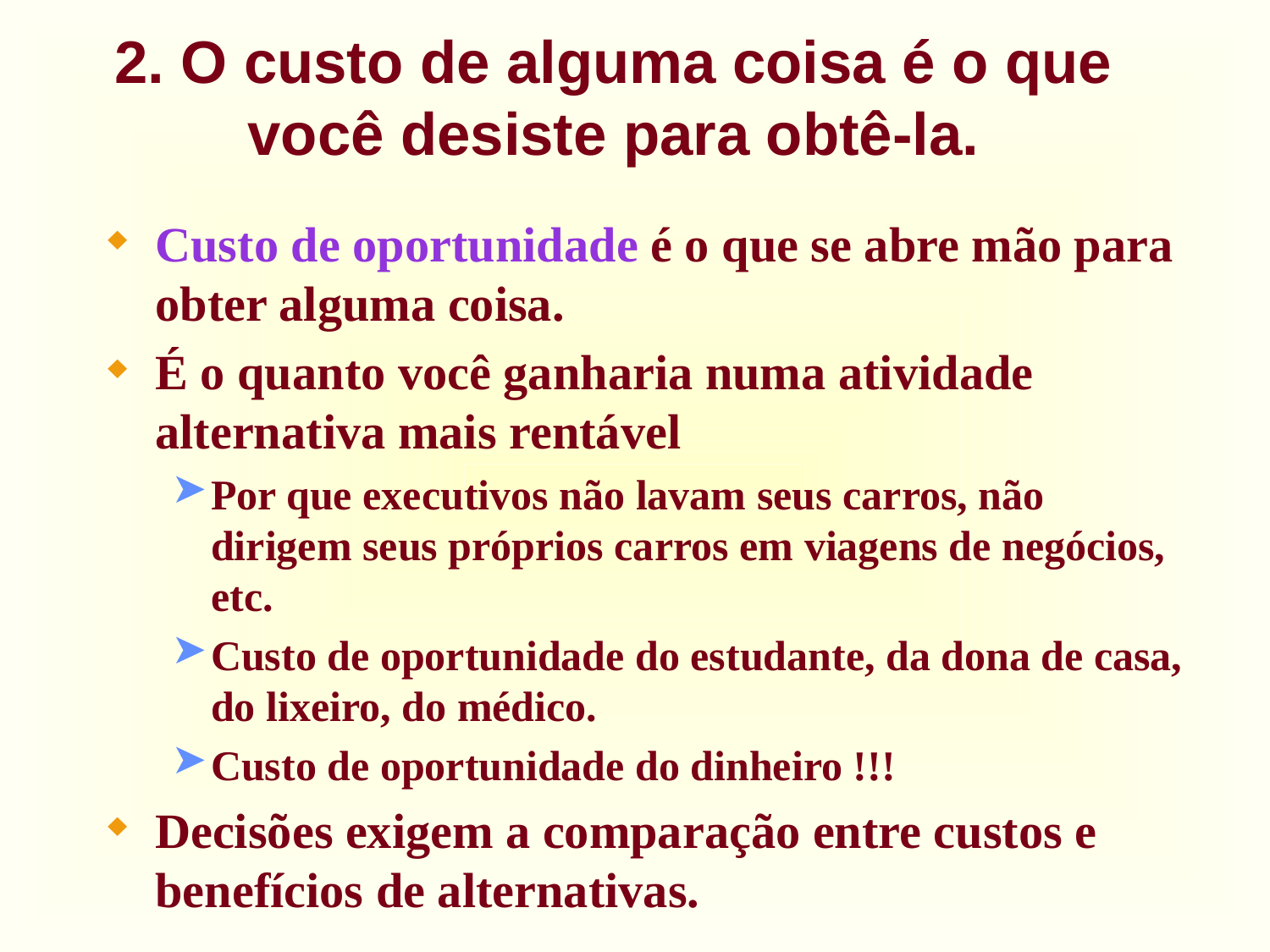

# 2. O custo de alguma coisa é o que você desiste para obtê-la.
Custo de oportunidade é o que se abre mão para obter alguma coisa.
É o quanto você ganharia numa atividade alternativa mais rentável
Por que executivos não lavam seus carros, não dirigem seus próprios carros em viagens de negócios, etc.
Custo de oportunidade do estudante, da dona de casa, do lixeiro, do médico.
Custo de oportunidade do dinheiro !!!
Decisões exigem a comparação entre custos e benefícios de alternativas.